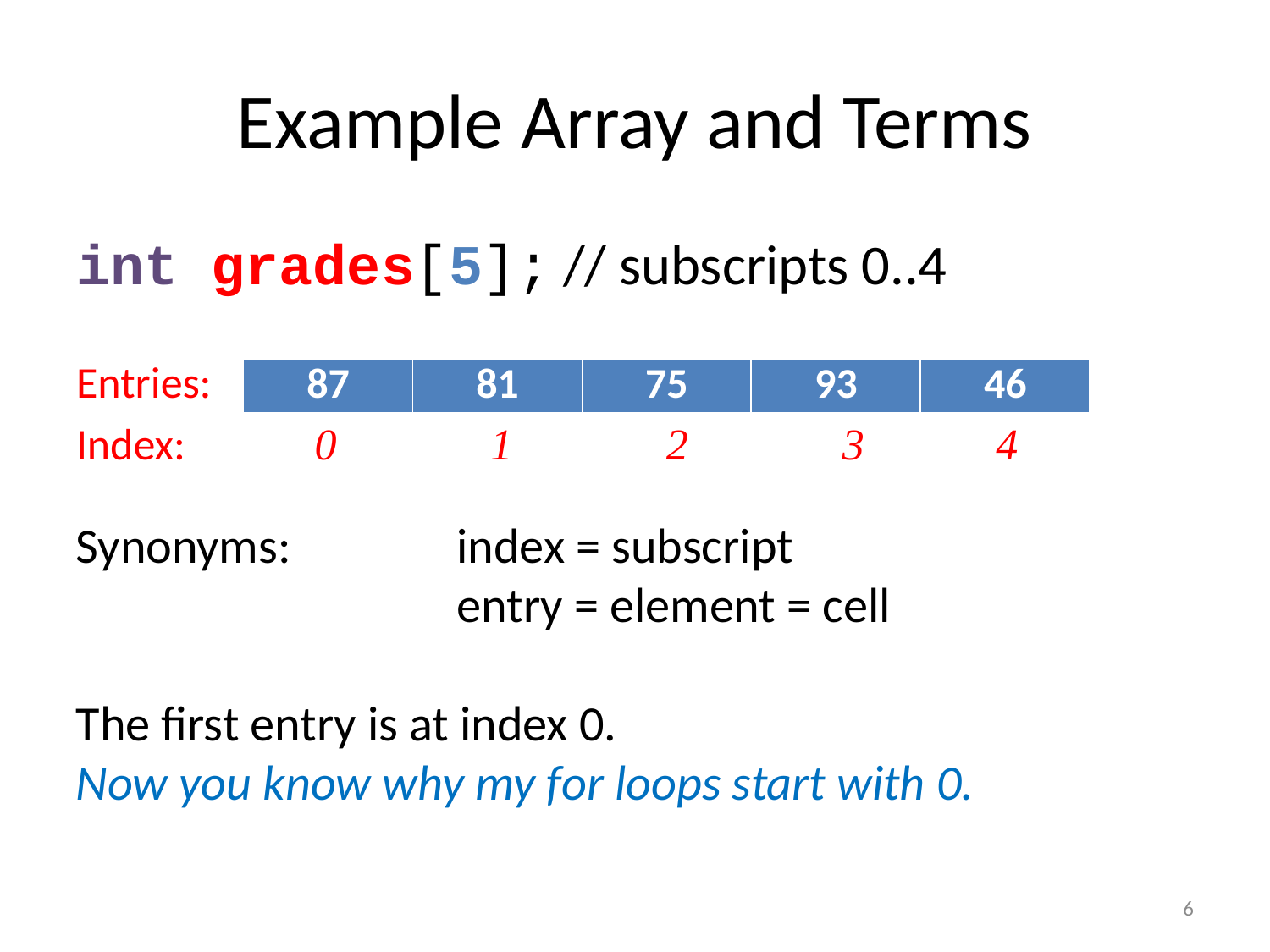

# Example Array and Terms
int grades[5]; // subscripts 0..4

Entries:
Index:             0              1              2              3            4

| 87 | 81 | 75 | 93 | 46 |
| --- | --- | --- | --- | --- |
Synonyms:    	index = subscript
			entry = element = cell

The first entry is at index 0.
Now you know why my for loops start with 0.

6